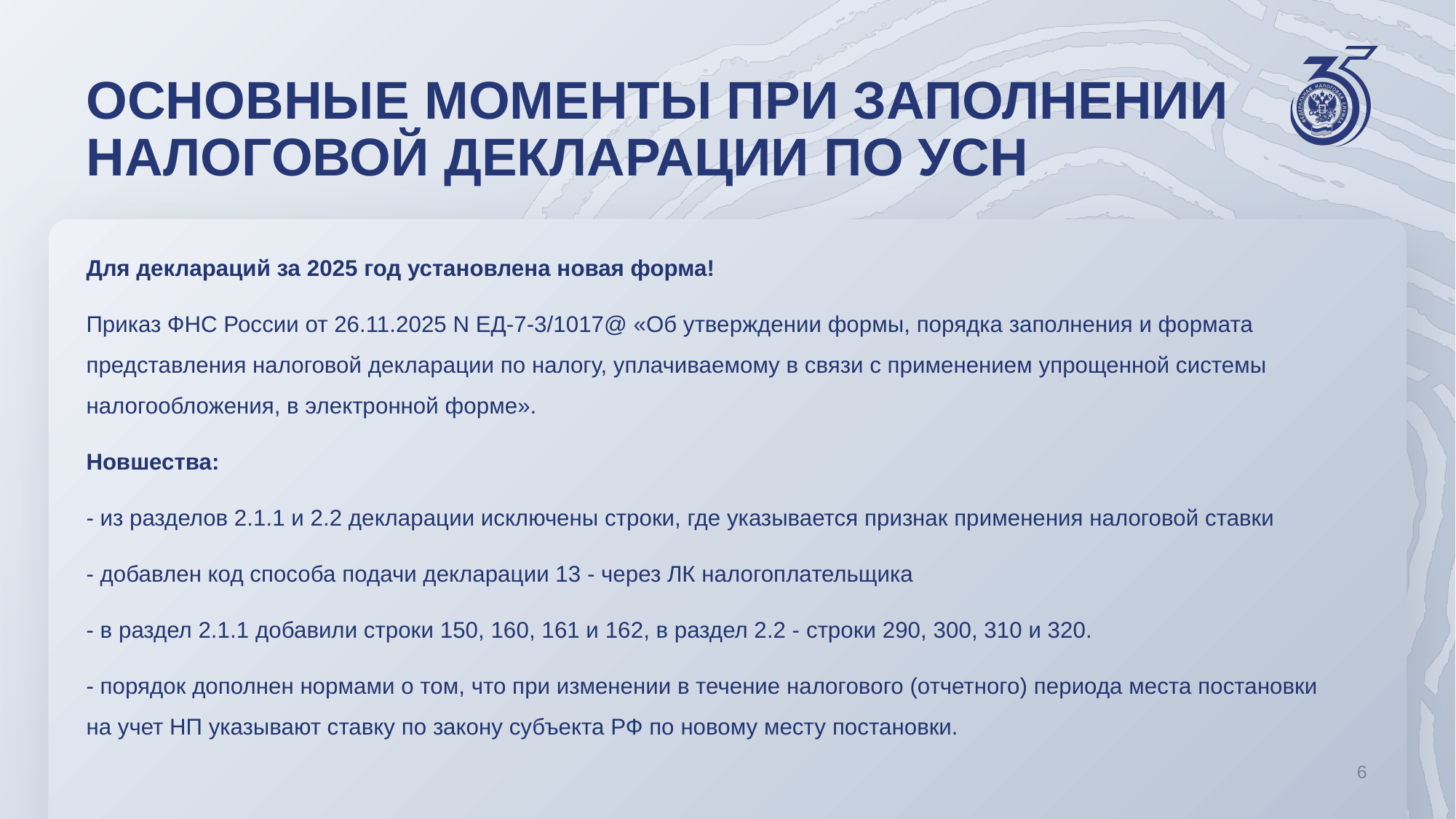

# ОСНОВНЫЕ МОМЕНТЫ ПРИ ЗАПОЛНЕНИИ НАЛОГОВОЙ ДЕКЛАРАЦИИ ПО УСН
Для деклараций за 2025 год установлена новая форма!
Приказ ФНС России от 26.11.2025 N ЕД-7-3/1017@ «Об утверждении формы, порядка заполнения и формата представления налоговой декларации по налогу, уплачиваемому в связи с применением упрощенной системы налогообложения, в электронной форме».
Новшества:
- из разделов 2.1.1 и 2.2 декларации исключены строки, где указывается признак применения налоговой ставки
- добавлен код способа подачи декларации 13 - через ЛК налогоплательщика
- в раздел 2.1.1 добавили строки 150, 160, 161 и 162, в раздел 2.2 - строки 290, 300, 310 и 320.
- порядок дополнен нормами о том, что при изменении в течение налогового (отчетного) периода места постановки на учет НП указывают ставку по закону субъекта РФ по новому месту постановки.
6